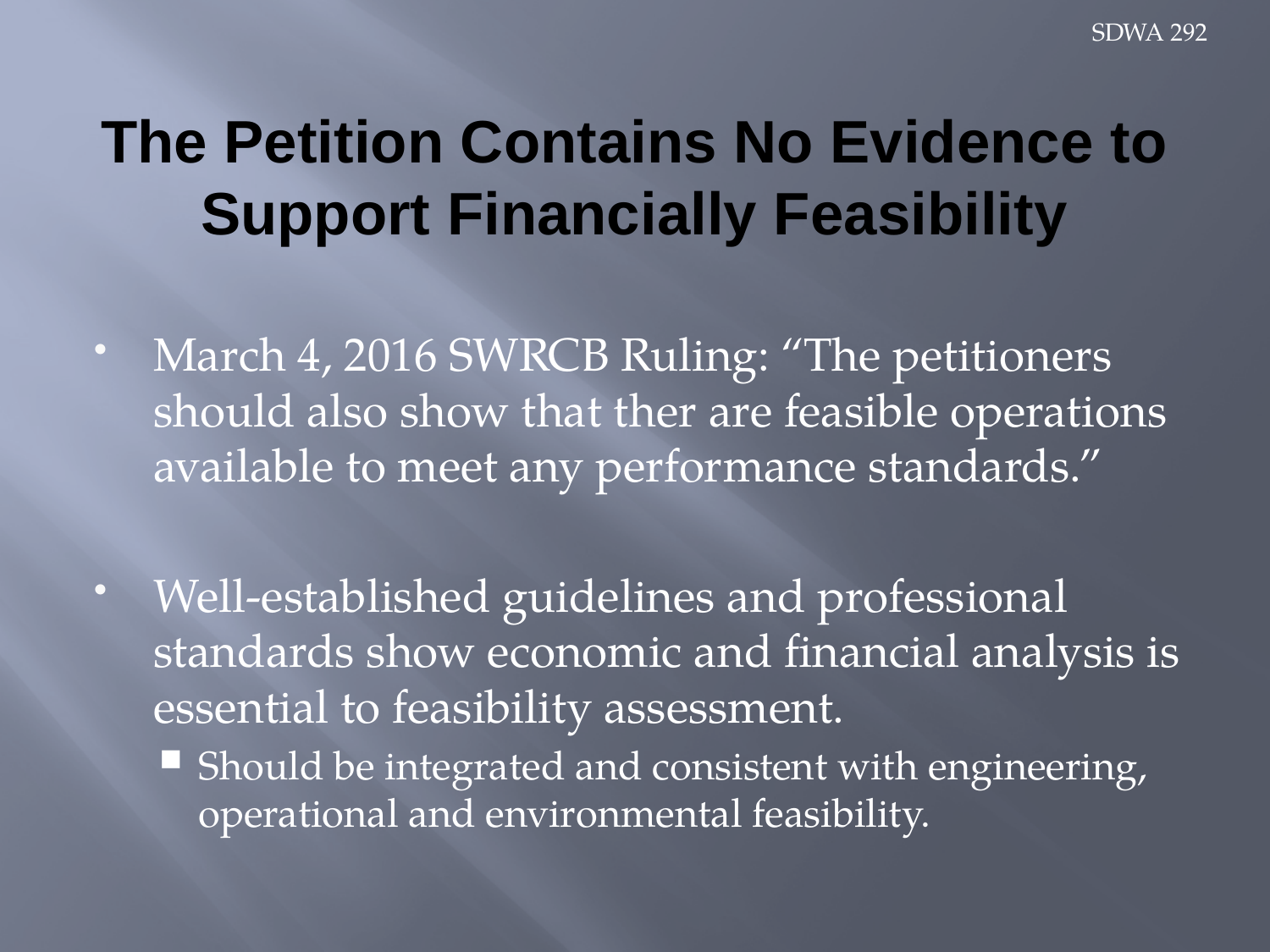

# The Petition Contains No Evidence to Support Financially Feasibility

March 4, 2016 SWRCB Ruling: “The petitioners should also show that ther are feasible operations available to meet any performance standards.”

Well-established guidelines and professional standards show economic and financial analysis is essential to feasibility assessment.
Should be integrated and consistent with engineering, operational and environmental feasibility.